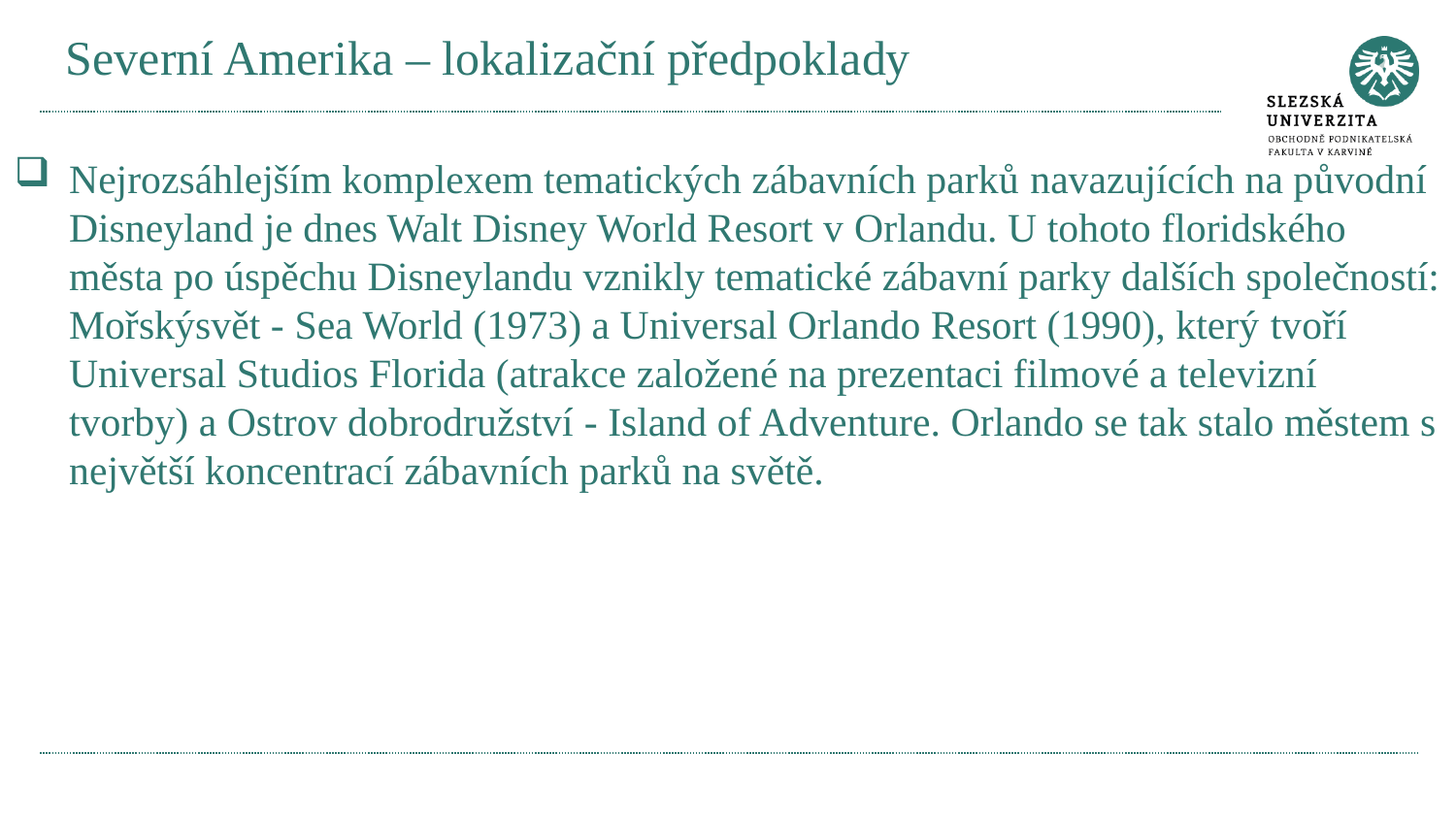

# Severní Amerika – lokalizační předpoklady
Nejrozsáhlejším komplexem tematických zábavních parků navazujících na původní Disneyland je dnes Walt Disney World Resort v Orlandu. U tohoto floridského města po úspěchu Disneylandu vznikly tematické zábavní parky dalších společností: Mořskýsvět - Sea World (1973) a Universal Orlando Resort (1990), který tvoří Universal Studios Florida (atrakce založené na prezentaci filmové a televizní tvorby) a Ostrov dobrodružství - Island of Adventure. Orlando se tak stalo městem s největší koncentrací zábavních parků na světě.